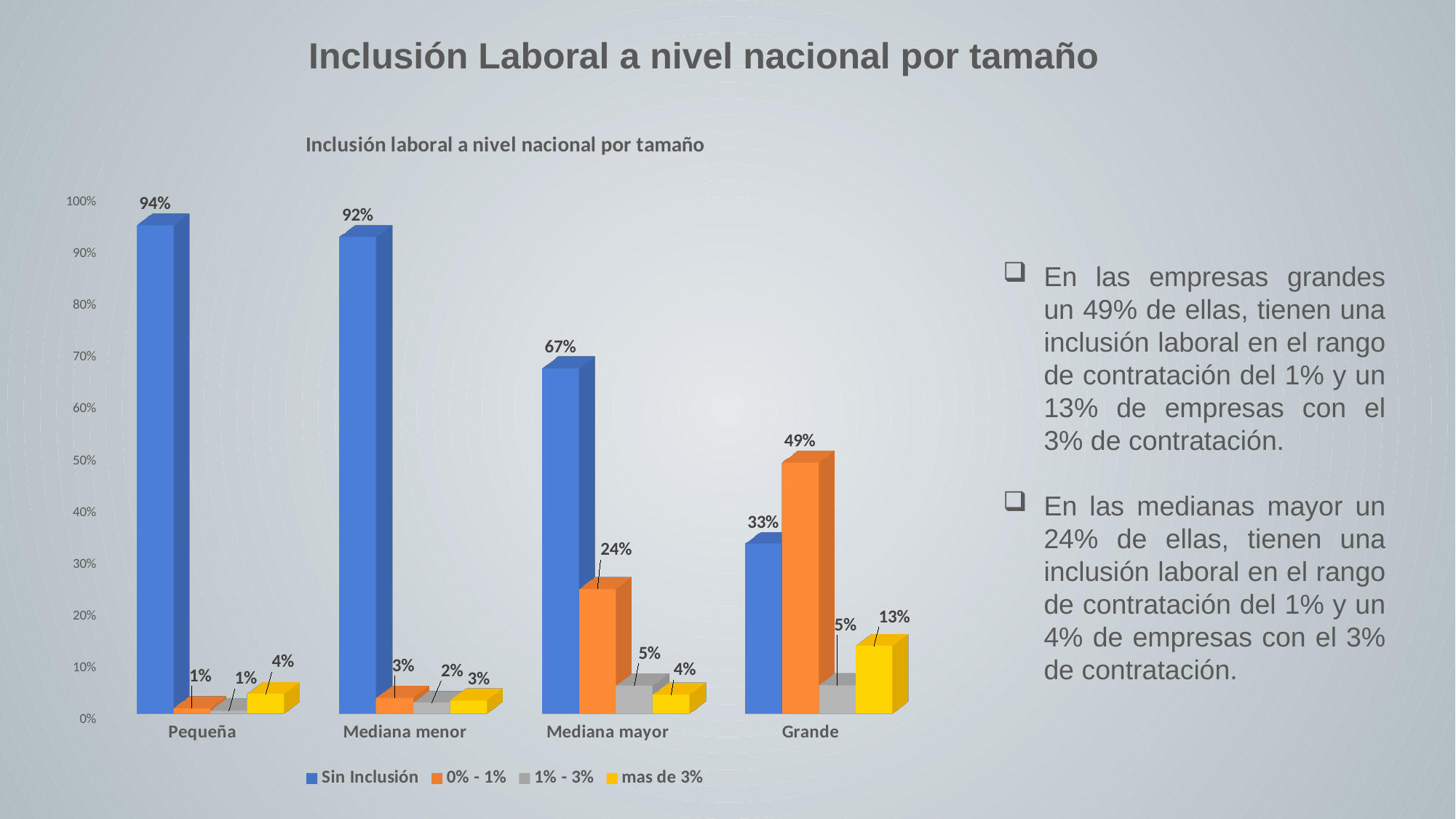

Inclusión Laboral a nivel nacional por tamaño

[unsupported chart]

En las empresas grandes un 49% de ellas, tienen una inclusión laboral en el rango de contratación del 1% y un 13% de empresas con el 3% de contratación.

En las medianas mayor un 24% de ellas, tienen una inclusión laboral en el rango de contratación del 1% y un 4% de empresas con el 3% de contratación.